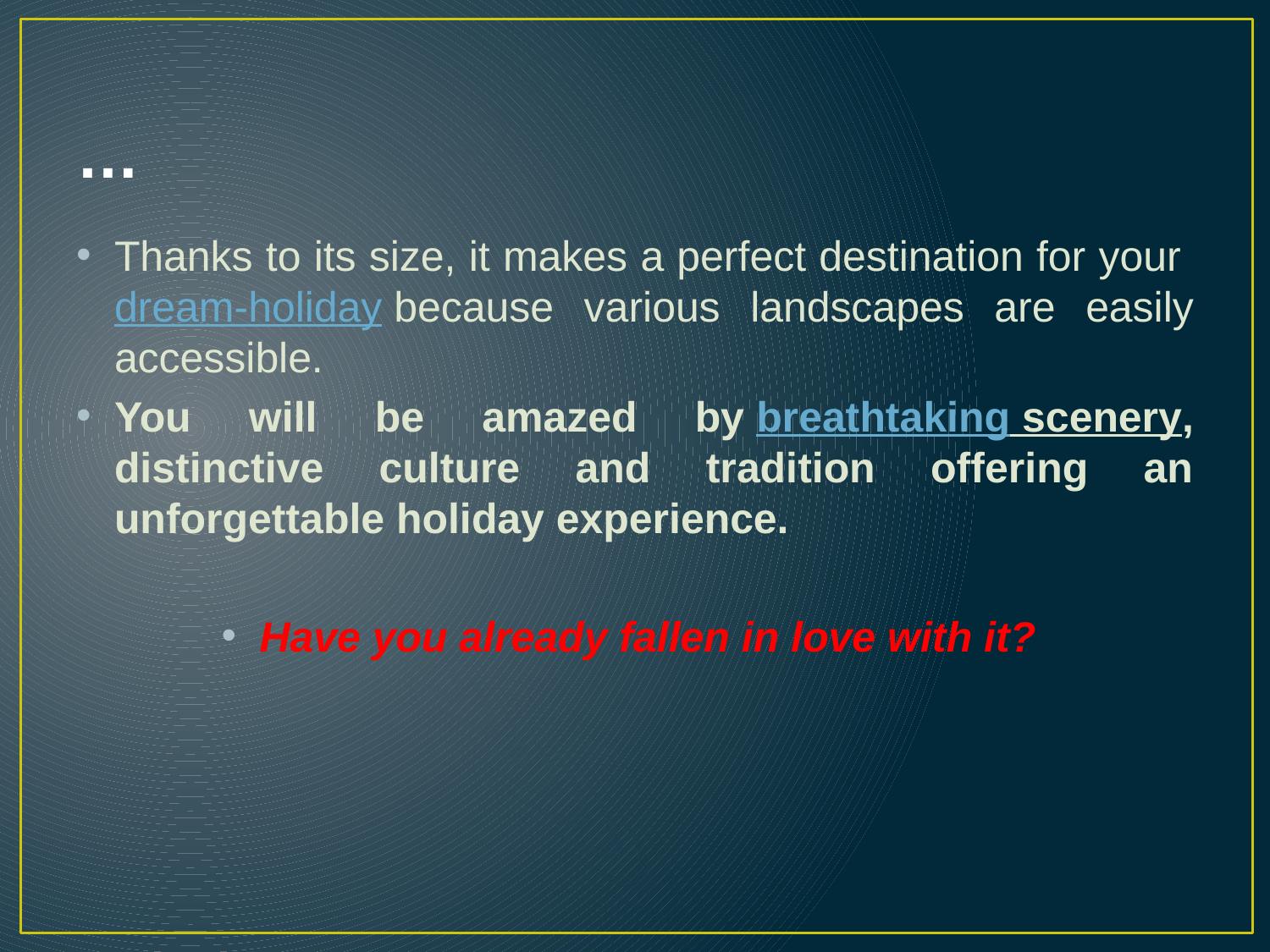

# …
Thanks to its size, it makes a perfect destination for your dream-holiday because various landscapes are easily accessible.
You will be amazed by breathtaking scenery, distinctive culture and tradition offering an unforgettable holiday experience.

Have you already fallen in love with it?